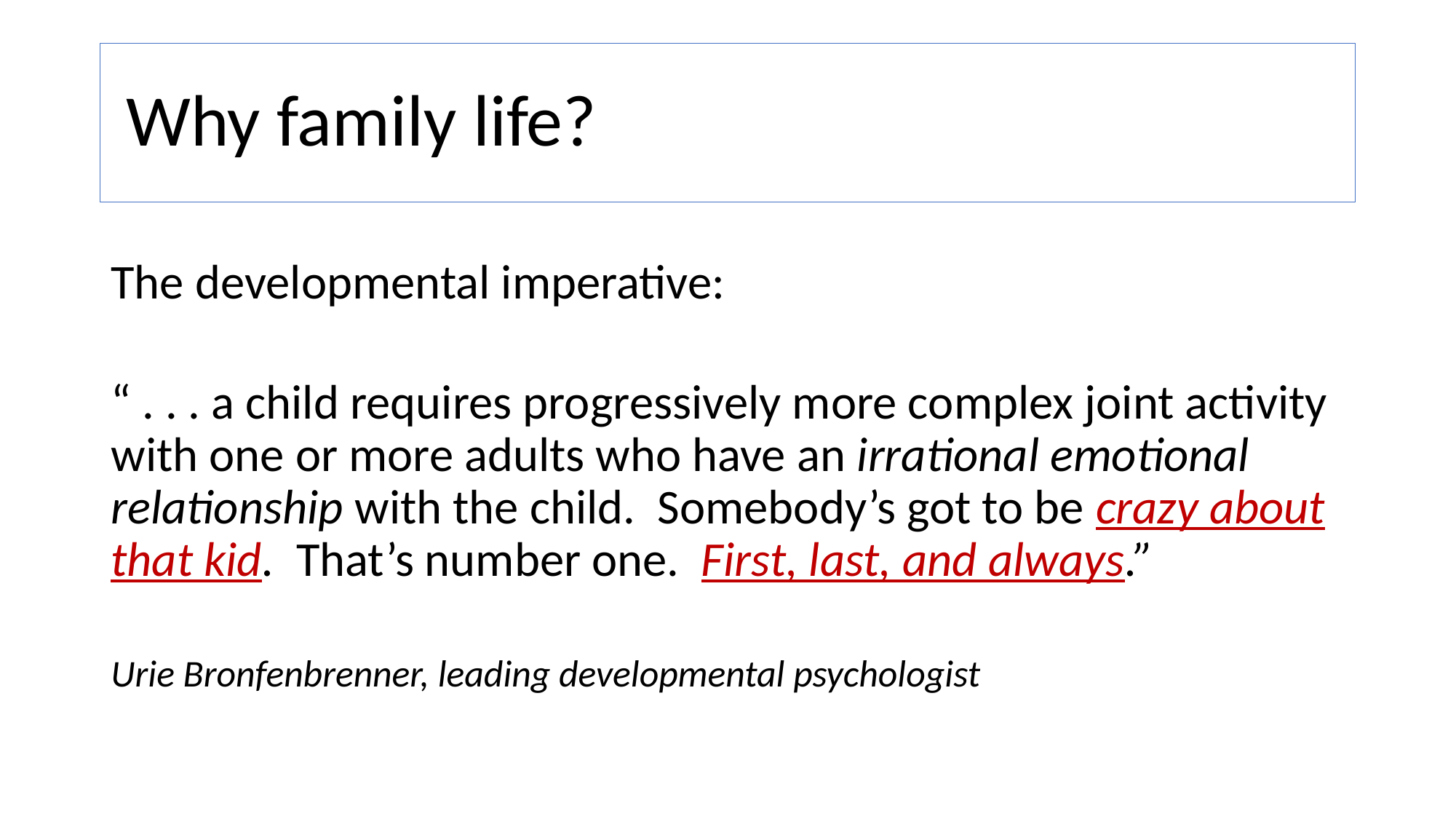

# Why family life?
The developmental imperative:

“ . . . a child requires progressively more complex joint activity with one or more adults who have an irrational emotional relationship with the child.  Somebody’s got to be crazy about that kid.  That’s number one.  First, last, and always.”

Urie Bronfenbrenner, leading developmental psychologist